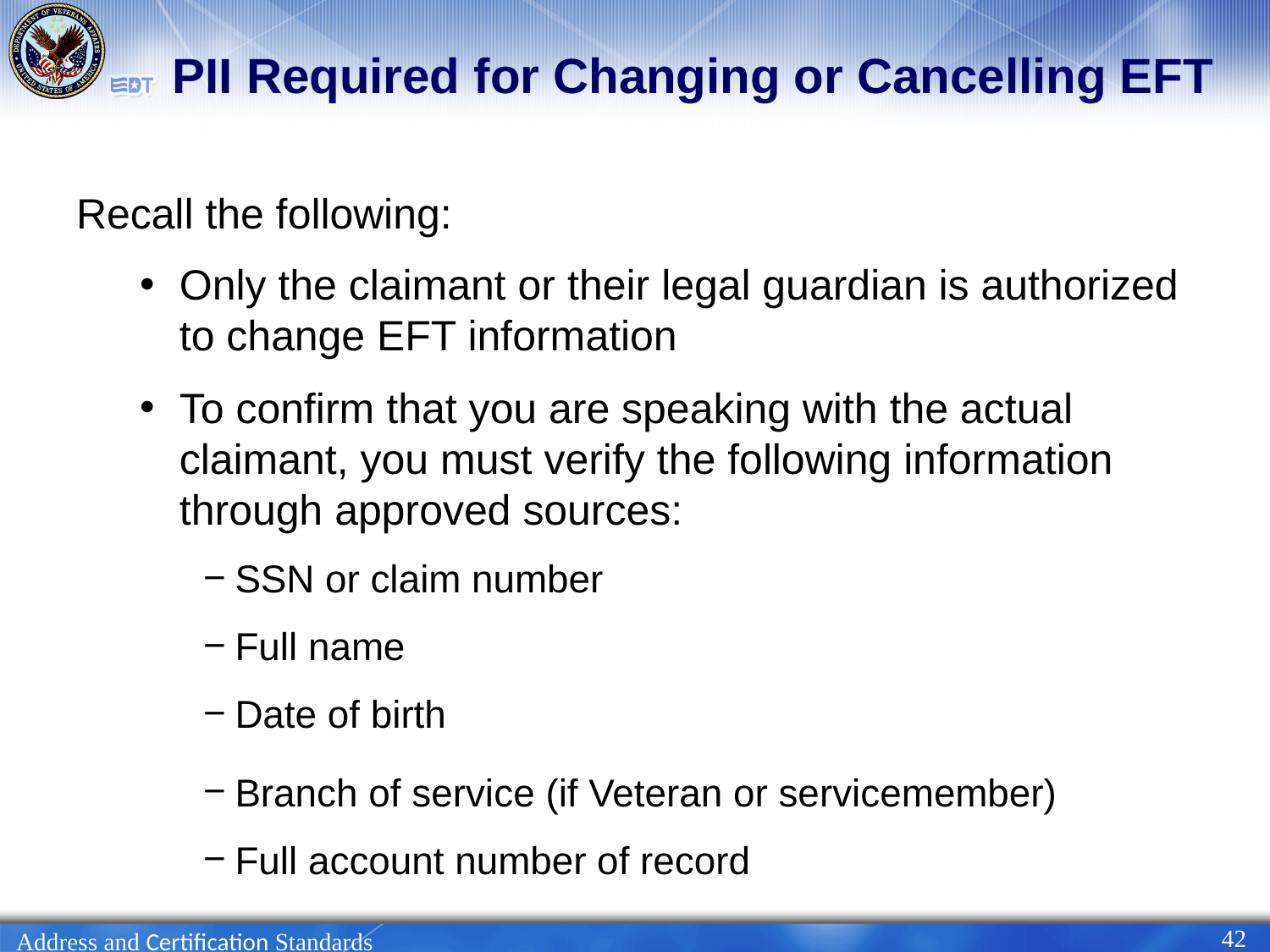

# PII Required for Changing or Cancelling EFT
Recall the following:
Only the claimant or their legal guardian is authorized to change EFT information
To confirm that you are speaking with the actual claimant, you must verify the following information through approved sources:
SSN or claim number
Full name
Date of birth
Branch of service (if Veteran or servicemember)
Full account number of record

42
Address and Certification Standards